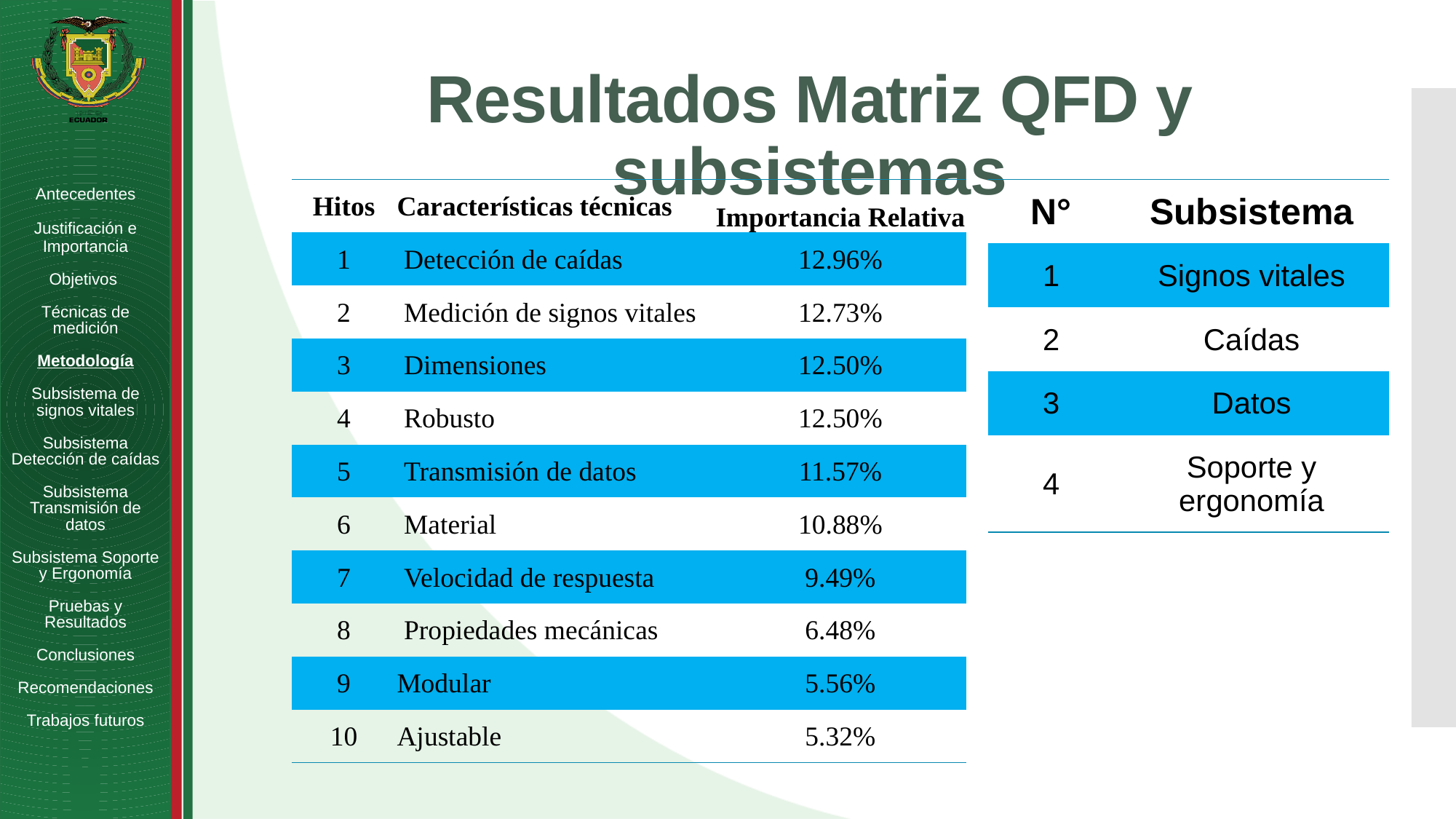

# Resultados Matriz QFD y subsistemas
Antecedentes
Justificación e Importancia
Objetivos
Técnicas de medición
Metodología
Subsistema de signos vitales
Subsistema Detección de caídas
Subsistema Transmisión de datos
Subsistema Soporte y Ergonomía
Pruebas y Resultados
Conclusiones
Recomendaciones
Trabajos futuros

| Hitos | Características técnicas | Importancia Relativa |
| --- | --- | --- |
| 1 | Detección de caídas | 12.96% |
| 2 | Medición de signos vitales | 12.73% |
| 3 | Dimensiones | 12.50% |
| 4 | Robusto | 12.50% |
| 5 | Transmisión de datos | 11.57% |
| 6 | Material | 10.88% |
| 7 | Velocidad de respuesta | 9.49% |
| 8 | Propiedades mecánicas | 6.48% |
| 9 | Modular | 5.56% |
| 10 | Ajustable | 5.32% |
| N° | Subsistema |
| --- | --- |
| 1 | Signos vitales |
| 2 | Caídas |
| 3 | Datos |
| 4 | Soporte y ergonomía |